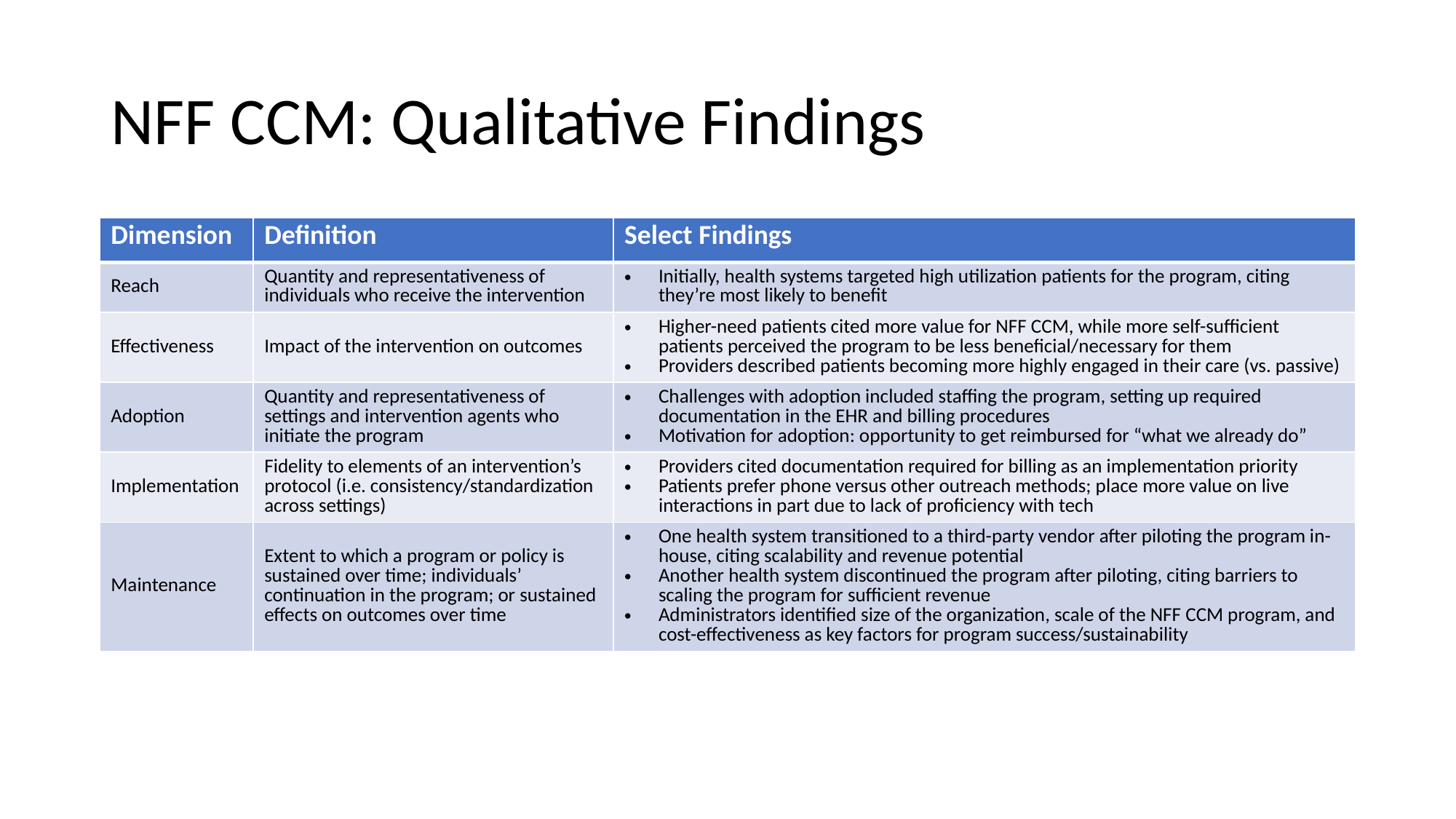

# NFF CCM: Qualitative Findings
| Dimension | Definition | Select Findings |
| --- | --- | --- |
| Reach | Quantity and representativeness of individuals who receive the intervention | Initially, health systems targeted high utilization patients for the program, citing they’re most likely to benefit |
| Effectiveness | Impact of the intervention on outcomes | Higher-need patients cited more value for NFF CCM, while more self-sufficient patients perceived the program to be less beneficial/necessary for them Providers described patients becoming more highly engaged in their care (vs. passive) |
| Adoption | Quantity and representativeness of settings and intervention agents who initiate the program | Challenges with adoption included staffing the program, setting up required documentation in the EHR and billing procedures Motivation for adoption: opportunity to get reimbursed for “what we already do” |
| Implementation | Fidelity to elements of an intervention’s protocol (i.e. consistency/standardization across settings) | Providers cited documentation required for billing as an implementation priority Patients prefer phone versus other outreach methods; place more value on live interactions in part due to lack of proficiency with tech |
| Maintenance | Extent to which a program or policy is sustained over time; individuals’ continuation in the program; or sustained effects on outcomes over time | One health system transitioned to a third-party vendor after piloting the program in-house, citing scalability and revenue potential Another health system discontinued the program after piloting, citing barriers to scaling the program for sufficient revenue Administrators identified size of the organization, scale of the NFF CCM program, and cost-effectiveness as key factors for program success/sustainability |